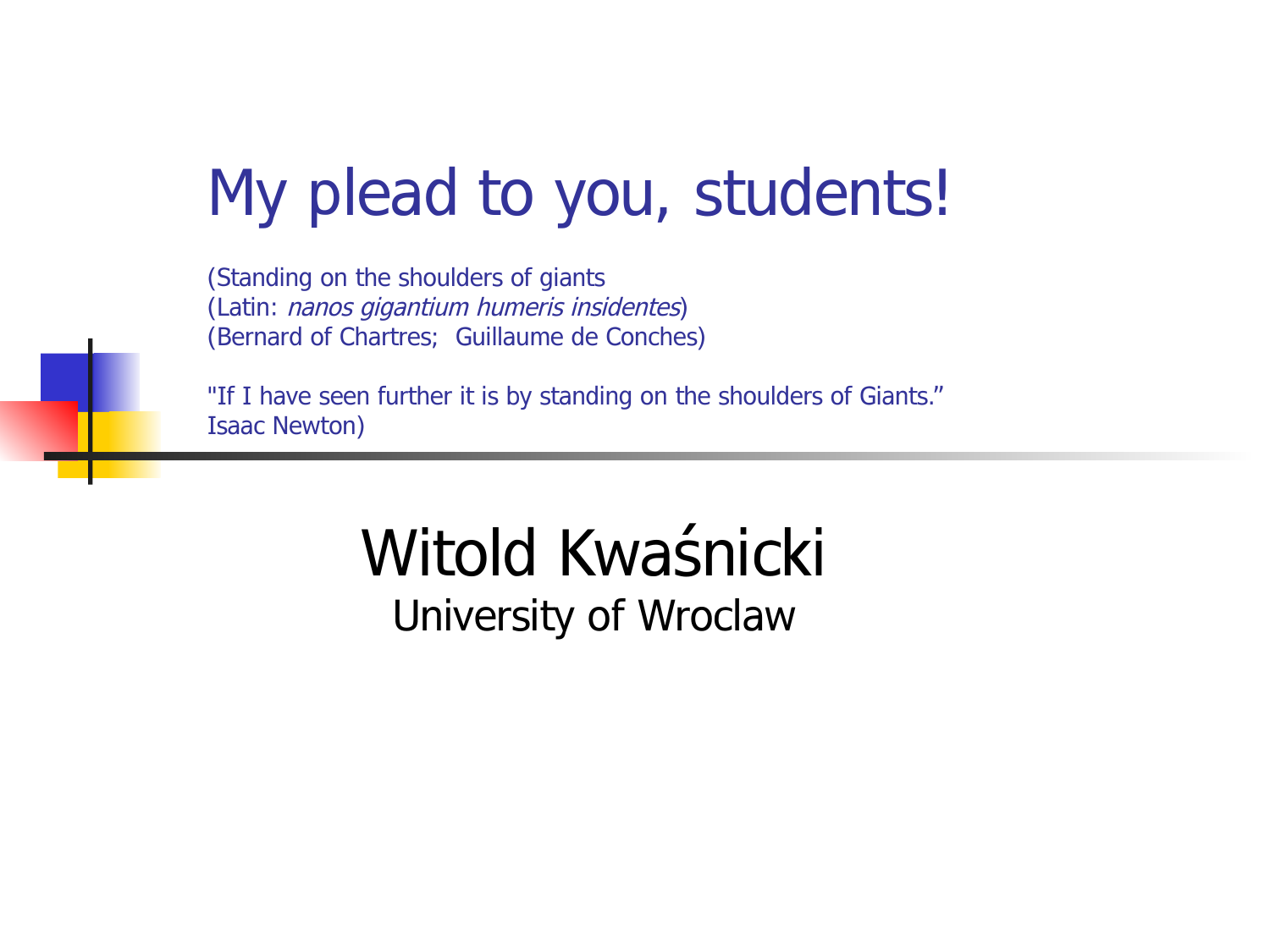

My plead to you, students!

(Standing on the shoulders of giants
(Latin: nanos gigantium humeris insidentes)
(Bernard of Chartres;  Guillaume de Conches)

"If I have seen further it is by standing on the shoulders of Giants.”
Isaac Newton)
Witold Kwaśnicki
University of Wroclaw